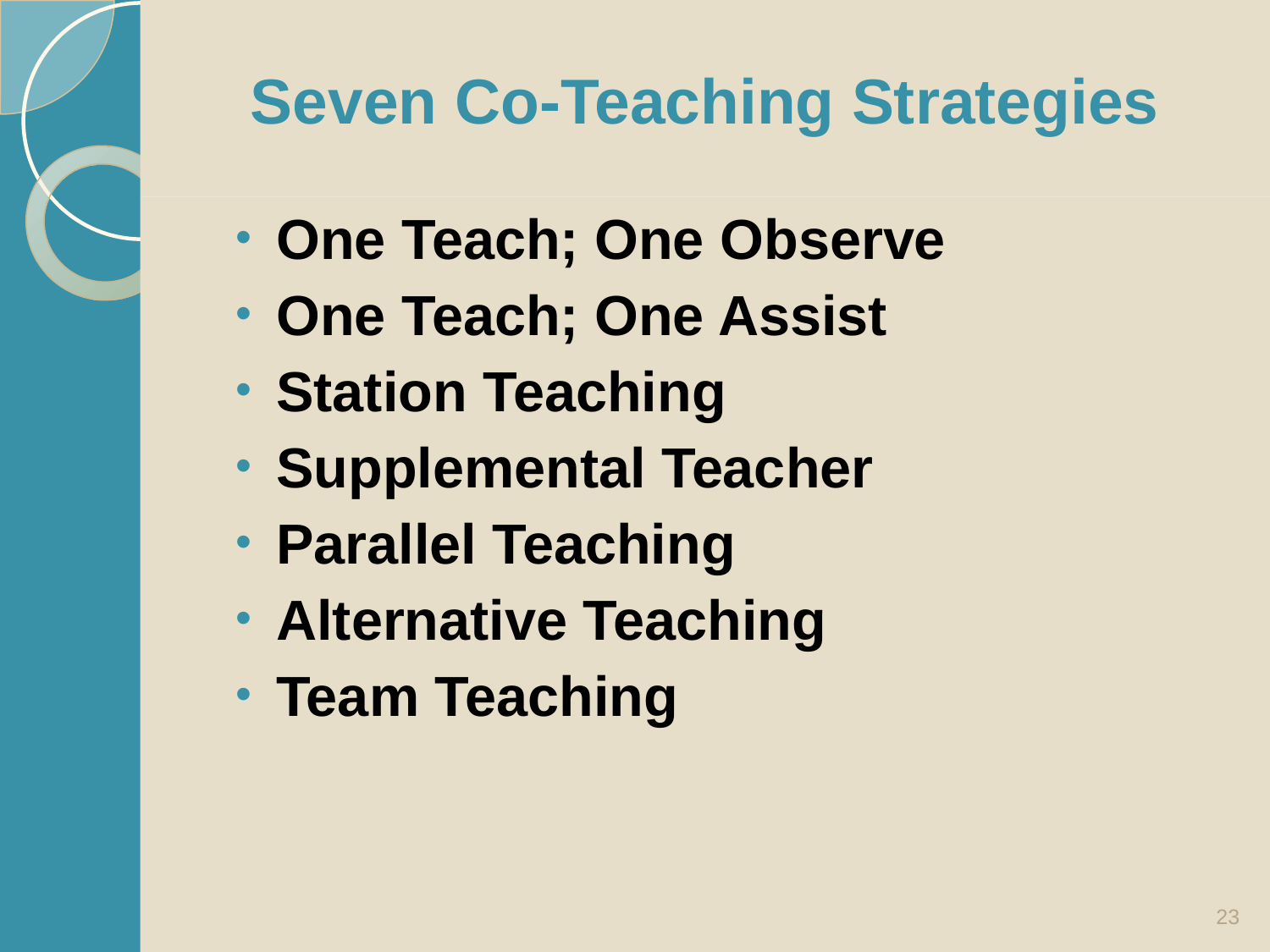

# Seven Co-Teaching Strategies
One Teach; One Observe
One Teach; One Assist
Station Teaching
Supplemental Teacher
Parallel Teaching
Alternative Teaching
Team Teaching
23